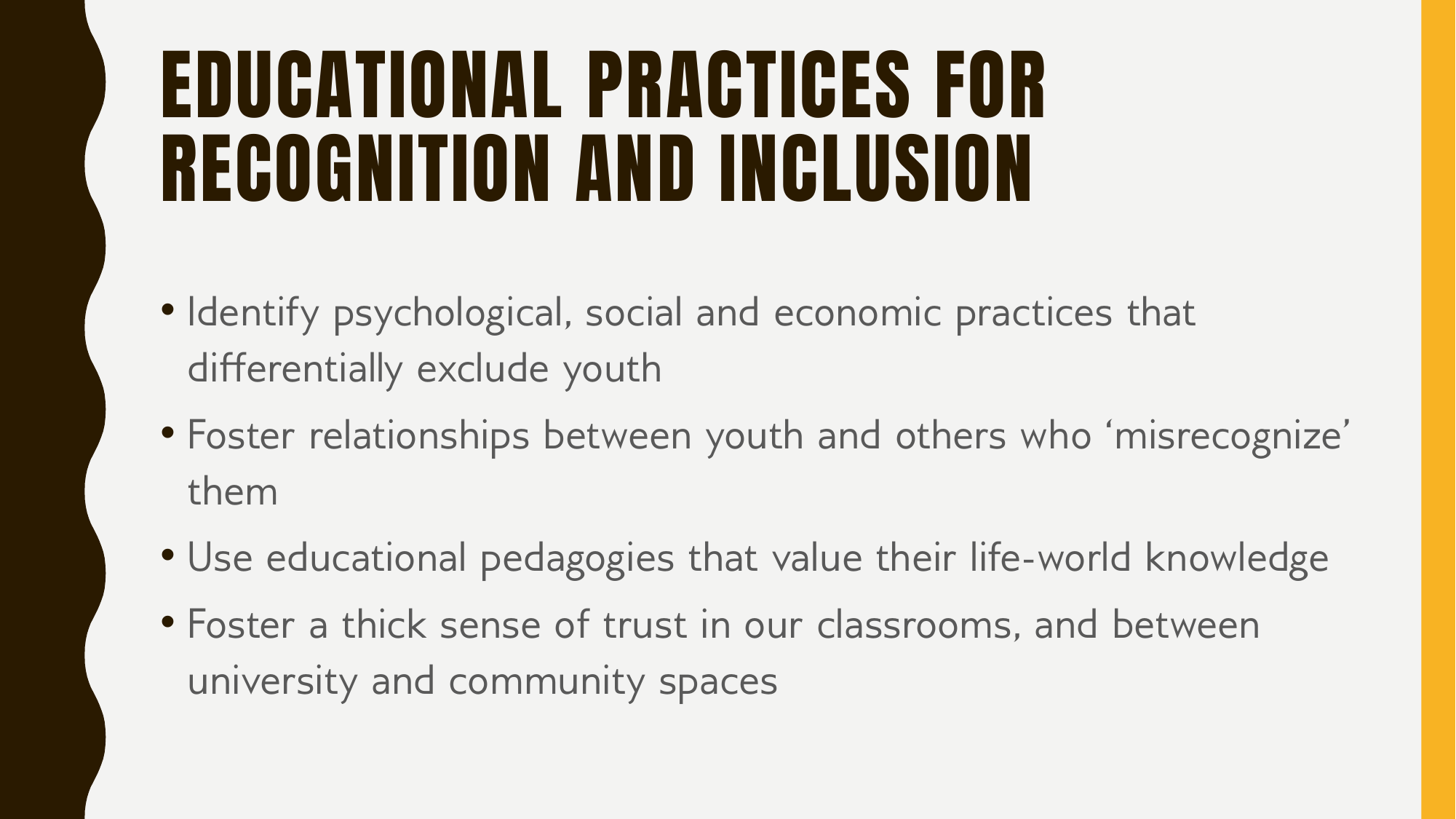

# EDUCATIONAL PRACTICES FOR RECOGNITION AND INCLUSION
Identify psychological, social and economic practices that differentially exclude youth
Foster relationships between youth and others who ‘misrecognize’ them
Use educational pedagogies that value their life-world knowledge
Foster a thick sense of trust in our classrooms, and between university and community spaces